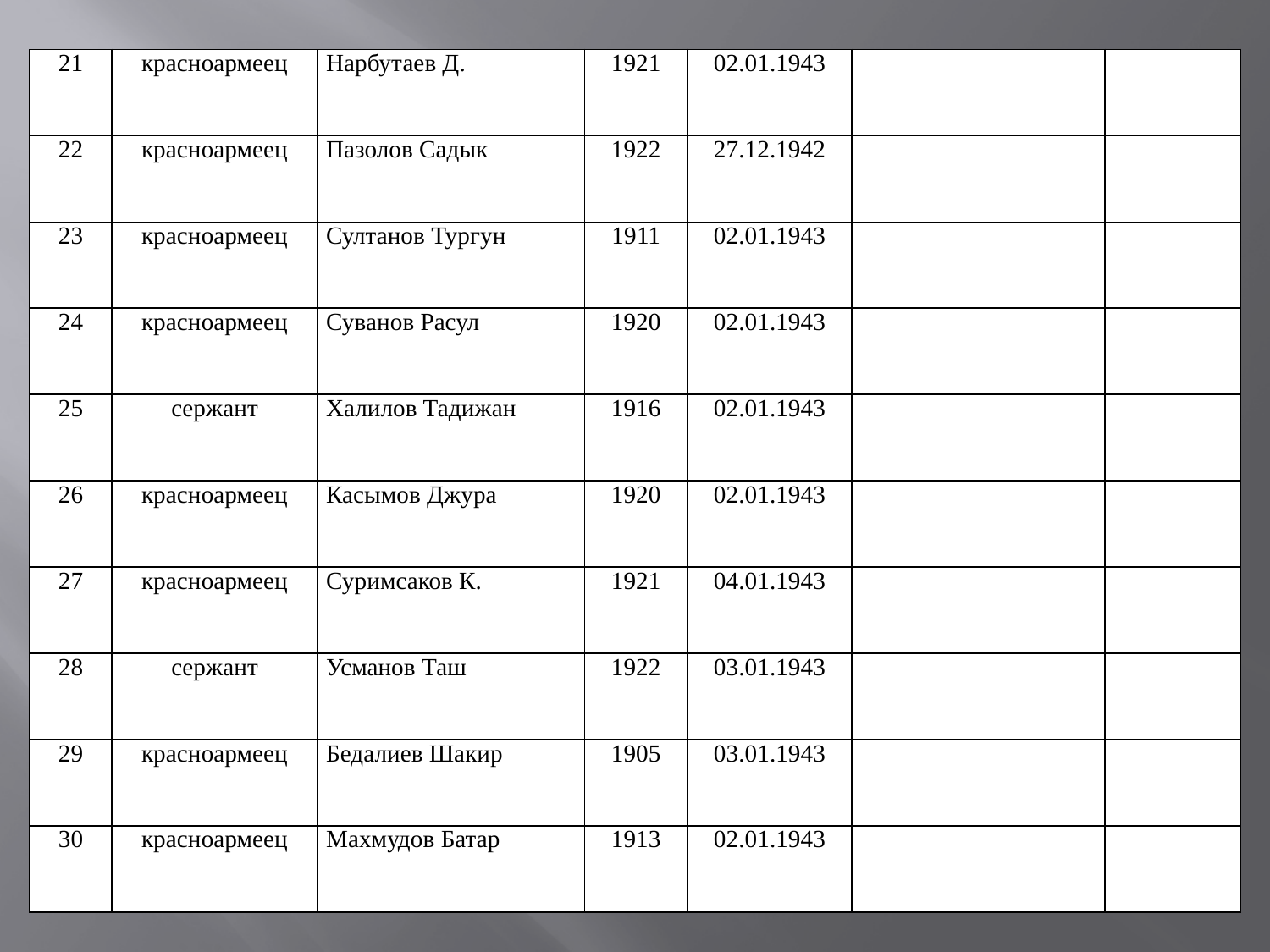

| 21 | красноармеец | Нарбутаев Д. | 1921 | 02.01.1943 |  |  |
| --- | --- | --- | --- | --- | --- | --- |
| 22 | красноармеец | Пазолов Садык | 1922 | 27.12.1942 |  |  |
| 23 | красноармеец | Султанов Тургун | 1911 | 02.01.1943 |  |  |
| 24 | красноармеец | Суванов Расул | 1920 | 02.01.1943 |  |  |
| 25 | сержант | Халилов Тадижан | 1916 | 02.01.1943 |  |  |
| 26 | красноармеец | Касымов Джура | 1920 | 02.01.1943 |  |  |
| 27 | красноармеец | Суримсаков К. | 1921 | 04.01.1943 |  |  |
| 28 | сержант | Усманов Таш | 1922 | 03.01.1943 |  |  |
| 29 | красноармеец | Бедалиев Шакир | 1905 | 03.01.1943 |  |  |
| 30 | красноармеец | Махмудов Батар | 1913 | 02.01.1943 |  |  |